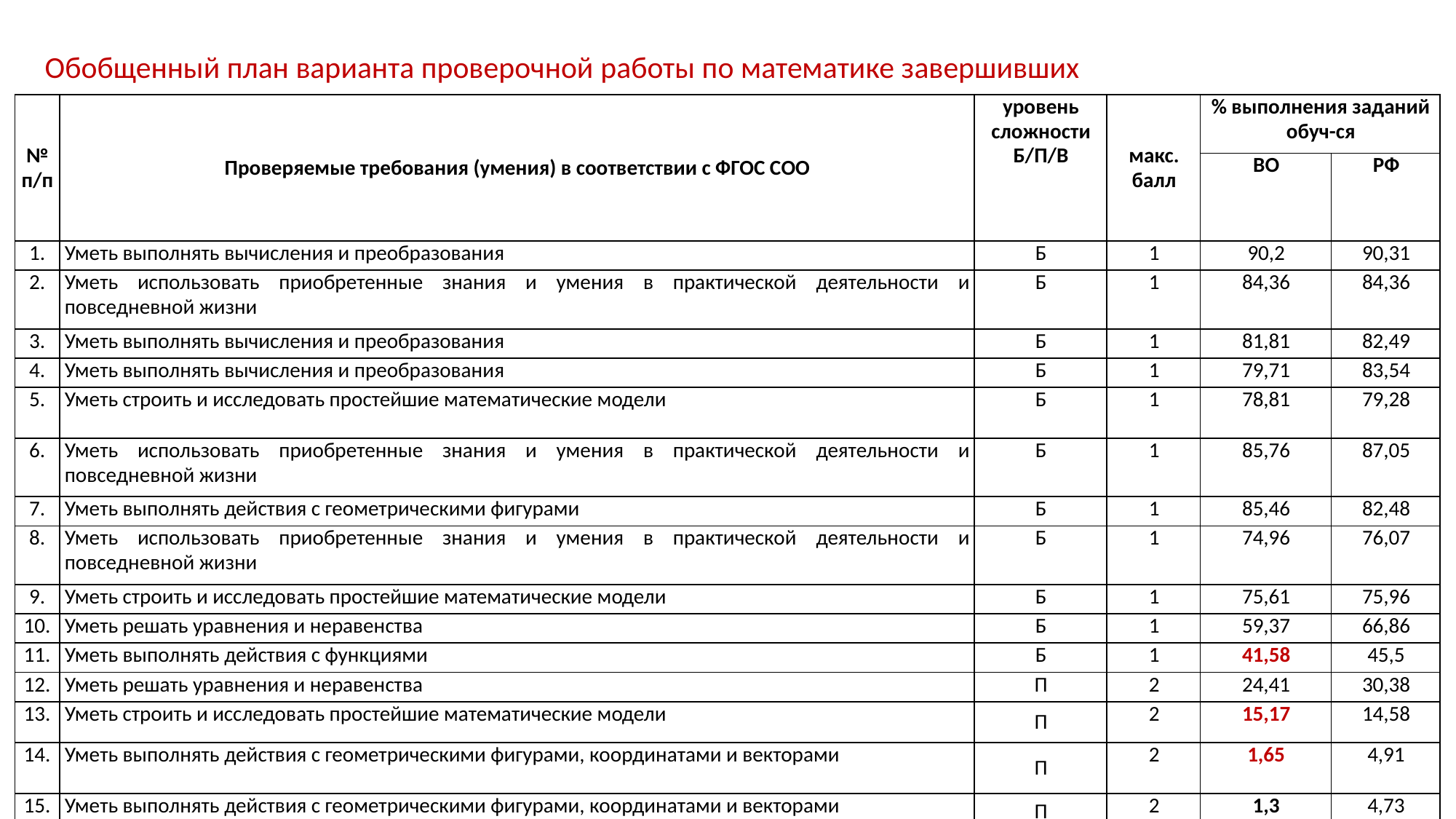

Обобщенный план варианта проверочной работы по математике завершивших
| № п/п | Проверяемые требования (умения) в соответствии с ФГОС СОО | уровень сложности Б/П/В | макс. балл | % выполнения заданий обуч-ся |  |
| --- | --- | --- | --- | --- | --- |
|  |  |  |  | ВО | РФ |
| 1. | Уметь выполнять вычисления и преобразования | Б | 1 | 90,2 | 90,31 |
| 2. | Уметь использовать приобретенные знания и умения в практической деятельности и повседневной жизни | Б | 1 | 84,36 | 84,36 |
| 3. | Уметь выполнять вычисления и преобразования | Б | 1 | 81,81 | 82,49 |
| 4. | Уметь выполнять вычисления и преобразования | Б | 1 | 79,71 | 83,54 |
| 5. | Уметь строить и исследовать простейшие математические модели | Б | 1 | 78,81 | 79,28 |
| 6. | Уметь использовать приобретенные знания и умения в практической деятельности и повседневной жизни | Б | 1 | 85,76 | 87,05 |
| 7. | Уметь выполнять действия с геометрическими фигурами | Б | 1 | 85,46 | 82,48 |
| 8. | Уметь использовать приобретенные знания и умения в практической деятельности и повседневной жизни | Б | 1 | 74,96 | 76,07 |
| 9. | Уметь строить и исследовать простейшие математические модели | Б | 1 | 75,61 | 75,96 |
| 10. | Уметь решать уравнения и неравенства | Б | 1 | 59,37 | 66,86 |
| 11. | Уметь выполнять действия с функциями | Б | 1 | 41,58 | 45,5 |
| 12. | Уметь решать уравнения и неравенства | П | 2 | 24,41 | 30,38 |
| 13. | Уметь строить и исследовать простейшие математические модели | П | 2 | 15,17 | 14,58 |
| 14. | Уметь выполнять действия с геометрическими фигурами, координатами и векторами | П | 2 | 1,65 | 4,91 |
| 15. | Уметь выполнять действия с геометрическими фигурами, координатами и векторами | П | 2 | 1,3 | 4,73 |
| Итого: |  |  | 19 |  |  |